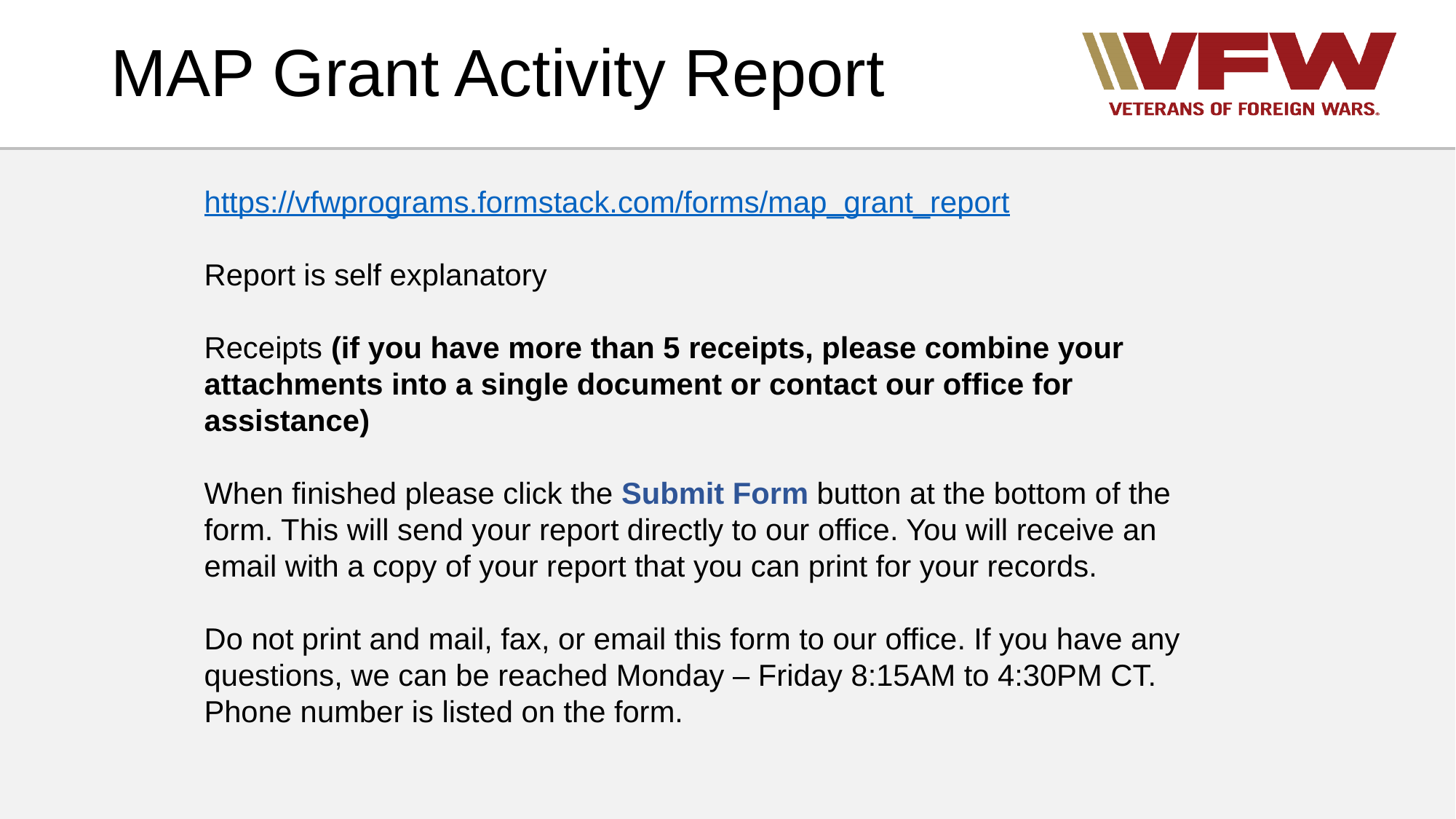

# MAP Grant Activity Report

https://vfwprograms.formstack.com/forms/map_grant_report

Report is self explanatory

Receipts (if you have more than 5 receipts, please combine your attachments into a single document or contact our office for assistance)

When finished please click the Submit Form button at the bottom of the form. This will send your report directly to our office. You will receive an email with a copy of your report that you can print for your records.

Do not print and mail, fax, or email this form to our office. If you have any questions, we can be reached Monday – Friday 8:15AM to 4:30PM CT. Phone number is listed on the form.